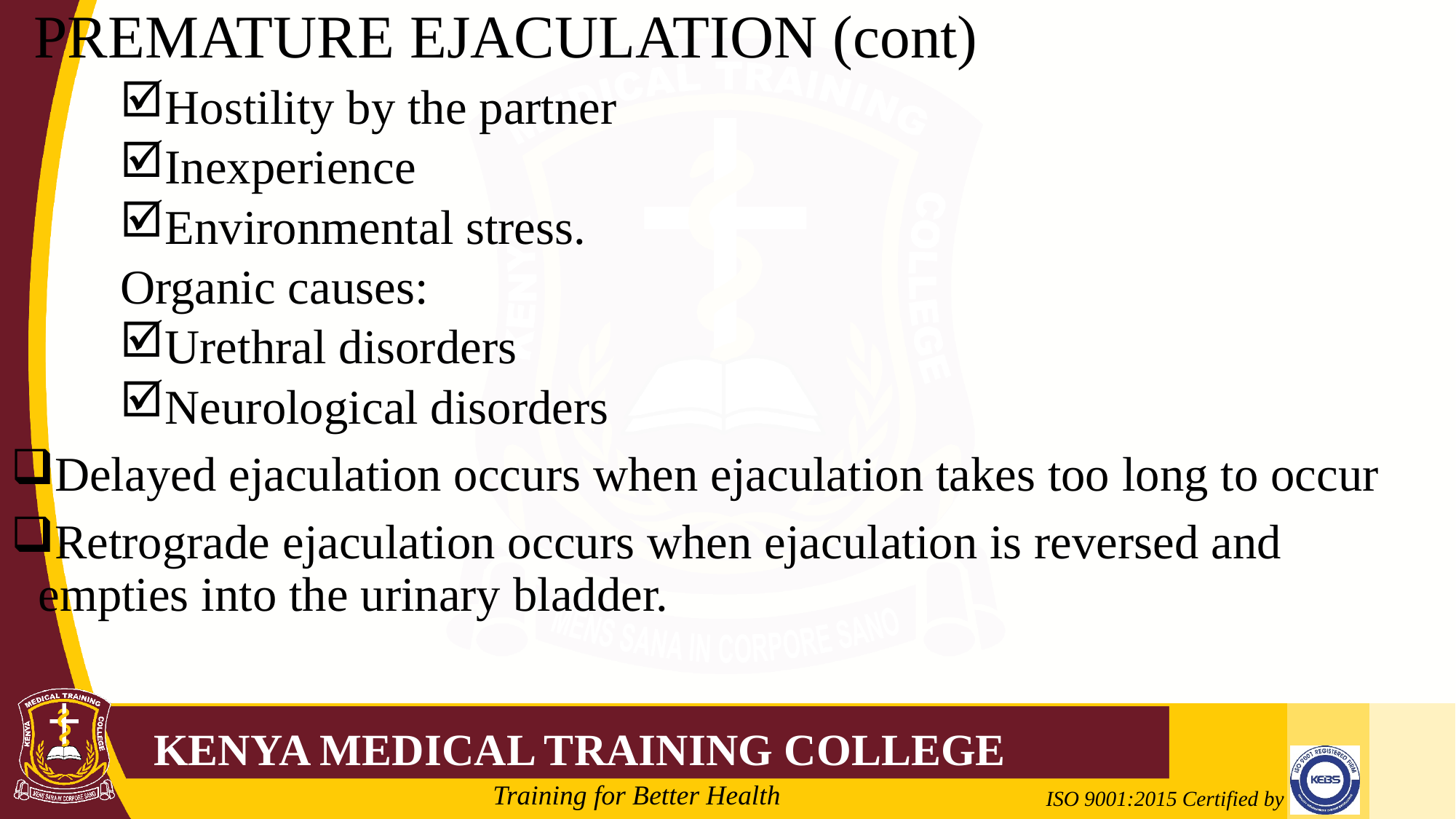

# PREMATURE EJACULATION (cont)
Hostility by the partner
Inexperience
Environmental stress.
Organic causes:
Urethral disorders
Neurological disorders
Delayed ejaculation occurs when ejaculation takes too long to occur
Retrograde ejaculation occurs when ejaculation is reversed and empties into the urinary bladder.